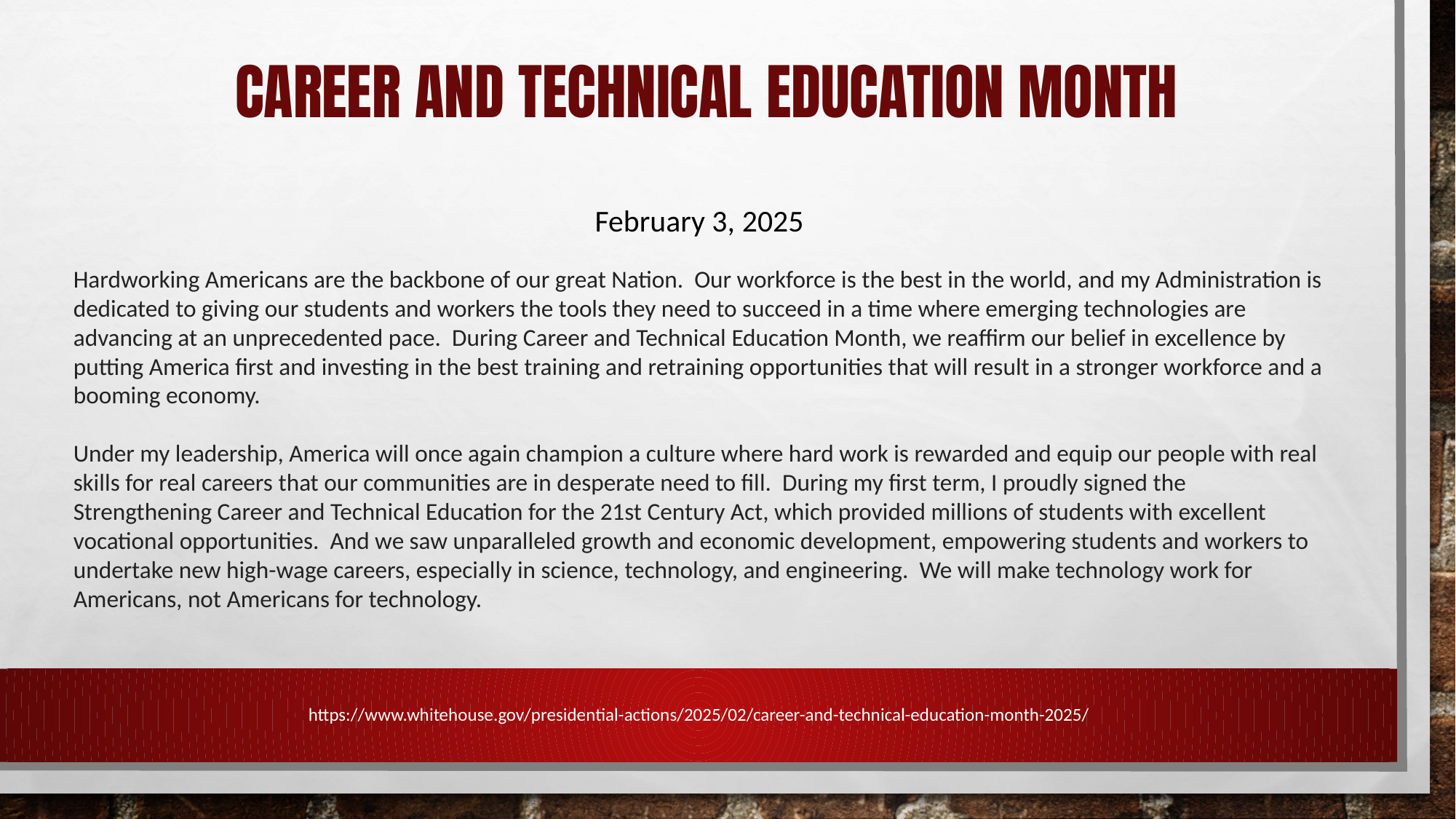

# Career and technical education month
February 3, 2025

Hardworking Americans are the backbone of our great Nation.  Our workforce is the best in the world, and my Administration is dedicated to giving our students and workers the tools they need to succeed in a time where emerging technologies are advancing at an unprecedented pace.  During Career and Technical Education Month, we reaffirm our belief in excellence by putting America first and investing in the best training and retraining opportunities that will result in a stronger workforce and a booming economy.

Under my leadership, America will once again champion a culture where hard work is rewarded and equip our people with real skills for real careers that our communities are in desperate need to fill.  During my first term, I proudly signed the Strengthening Career and Technical Education for the 21st Century Act, which provided millions of students with excellent vocational opportunities.  And we saw unparalleled growth and economic development, empowering students and workers to undertake new high-wage careers, especially in science, technology, and engineering.  We will make technology work for Americans, not Americans for technology.
https://www.whitehouse.gov/presidential-actions/2025/02/career-and-technical-education-month-2025/